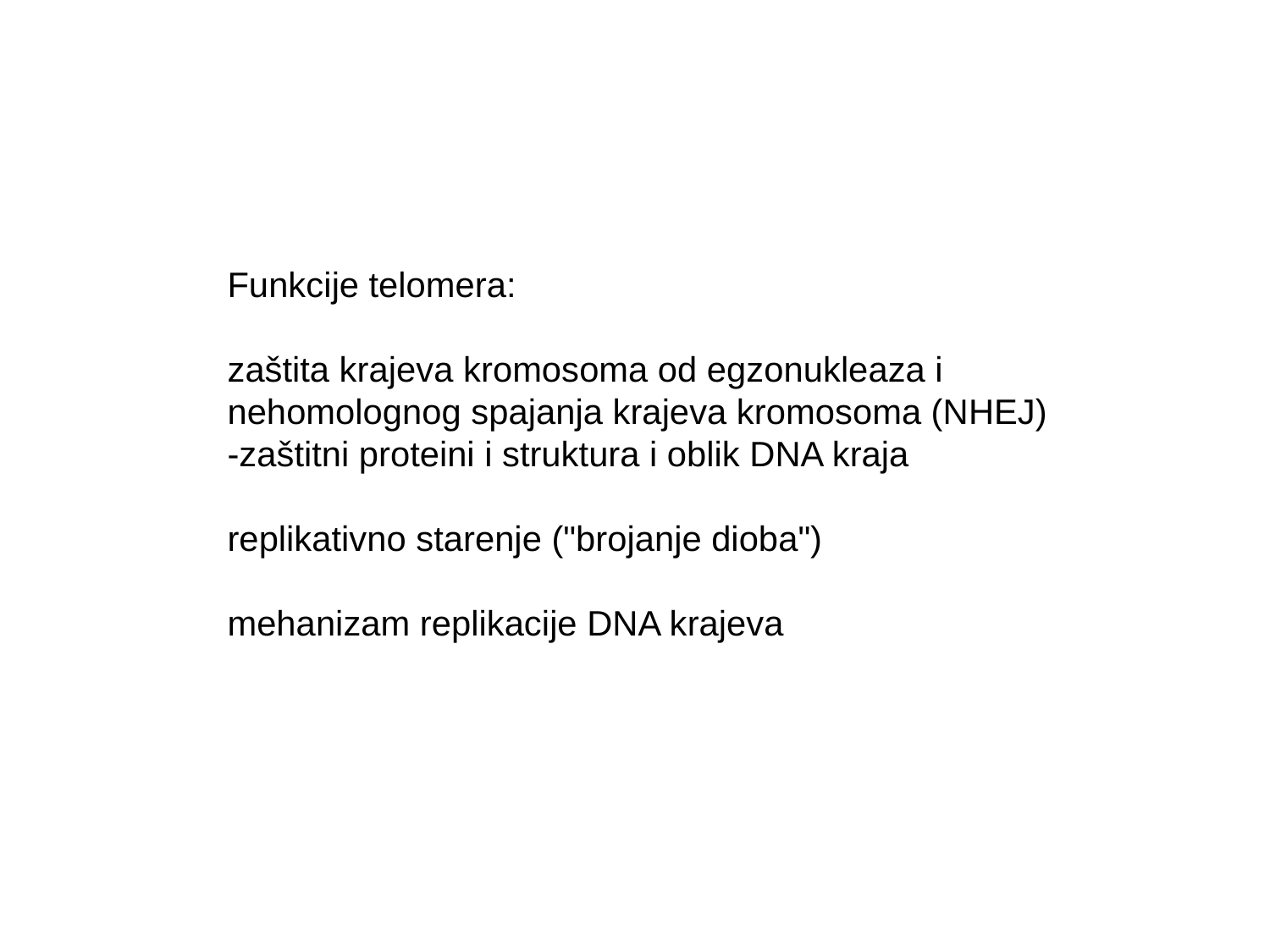

Funkcije telomera:

zaštita krajeva kromosoma od egzonukleaza i nehomolognog spajanja krajeva kromosoma (NHEJ)
-zaštitni proteini i struktura i oblik DNA kraja

replikativno starenje ("brojanje dioba")

mehanizam replikacije DNA krajeva